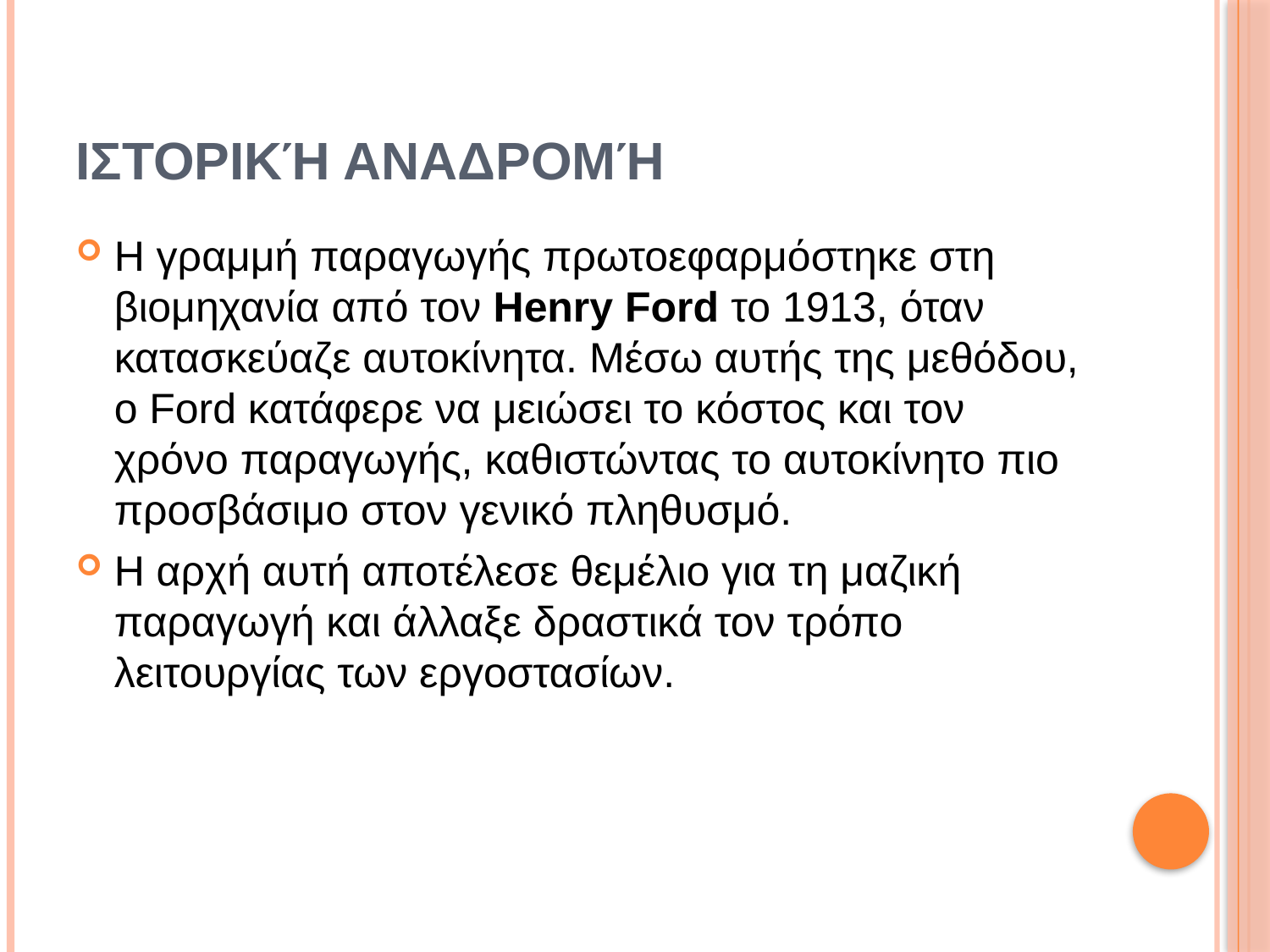

# Ιστορική Αναδρομή
Η γραμμή παραγωγής πρωτοεφαρμόστηκε στη βιομηχανία από τον Henry Ford το 1913, όταν κατασκεύαζε αυτοκίνητα. Μέσω αυτής της μεθόδου, ο Ford κατάφερε να μειώσει το κόστος και τον χρόνο παραγωγής, καθιστώντας το αυτοκίνητο πιο προσβάσιμο στον γενικό πληθυσμό.
Η αρχή αυτή αποτέλεσε θεμέλιο για τη μαζική παραγωγή και άλλαξε δραστικά τον τρόπο λειτουργίας των εργοστασίων.